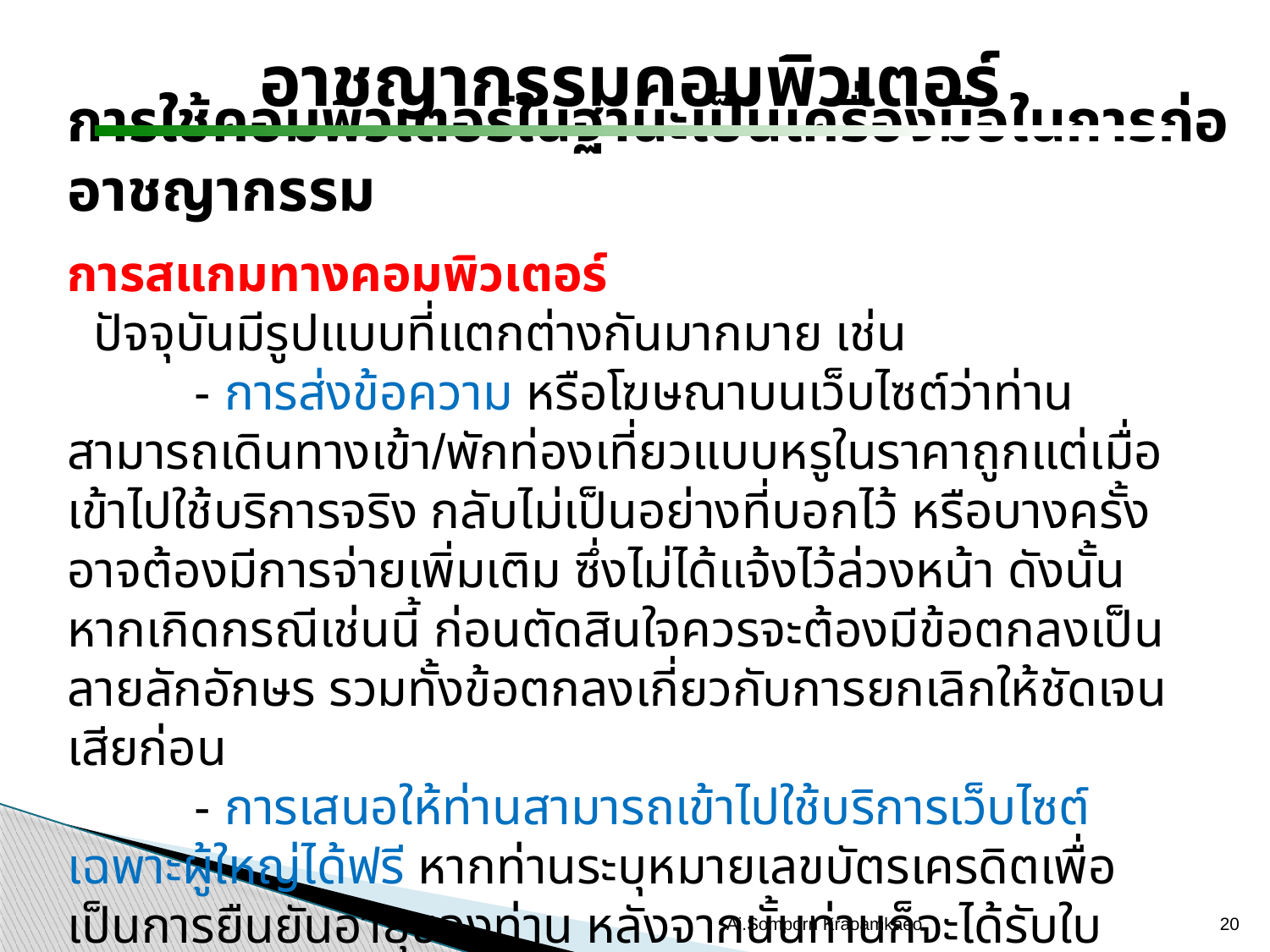

อาชญากรรมคอมพิวเตอร์

การใช้คอมพิวเตอร์ในฐานะเป็นเครื่องมือในการก่ออาชญากรรม
การสแกมทางคอมพิวเตอร์
  ปัจจุบันมีรูปแบบที่แตกต่างกันมากมาย เช่น
	- การส่งข้อความ หรือโฆษณาบนเว็บไซต์ว่าท่านสามารถเดินทางเข้า/พักท่องเที่ยวแบบหรูในราคาถูกแต่เมื่อเข้าไปใช้บริการจริง กลับไม่เป็นอย่างที่บอกไว้ หรือบางครั้งอาจต้องมีการจ่ายเพิ่มเติม ซึ่งไม่ได้แจ้งไว้ล่วงหน้า ดังนั้นหากเกิดกรณีเช่นนี้ ก่อนตัดสินใจควรจะต้องมีข้อตกลงเป็นลายลักอักษร รวมทั้งข้อตกลงเกี่ยวกับการยกเลิกให้ชัดเจนเสียก่อน
	- การเสนอให้ท่านสามารถเข้าไปใช้บริการเว็บไซต์เฉพาะผู้ใหญ่ได้ฟรี หากท่านระบุหมายเลขบัตรเครดิตเพื่อเป็นการยืนยันอายุของท่าน หลังจากนั้นท่านก็จะได้รับใบเรียกเก็บเงินจากบัตรเครดิตโดยที่ท่านไม่ได้ซื้อสินค้าหรือรับบริการใดๆ เลย
Aj.Somporn Kraoamkaeo
20